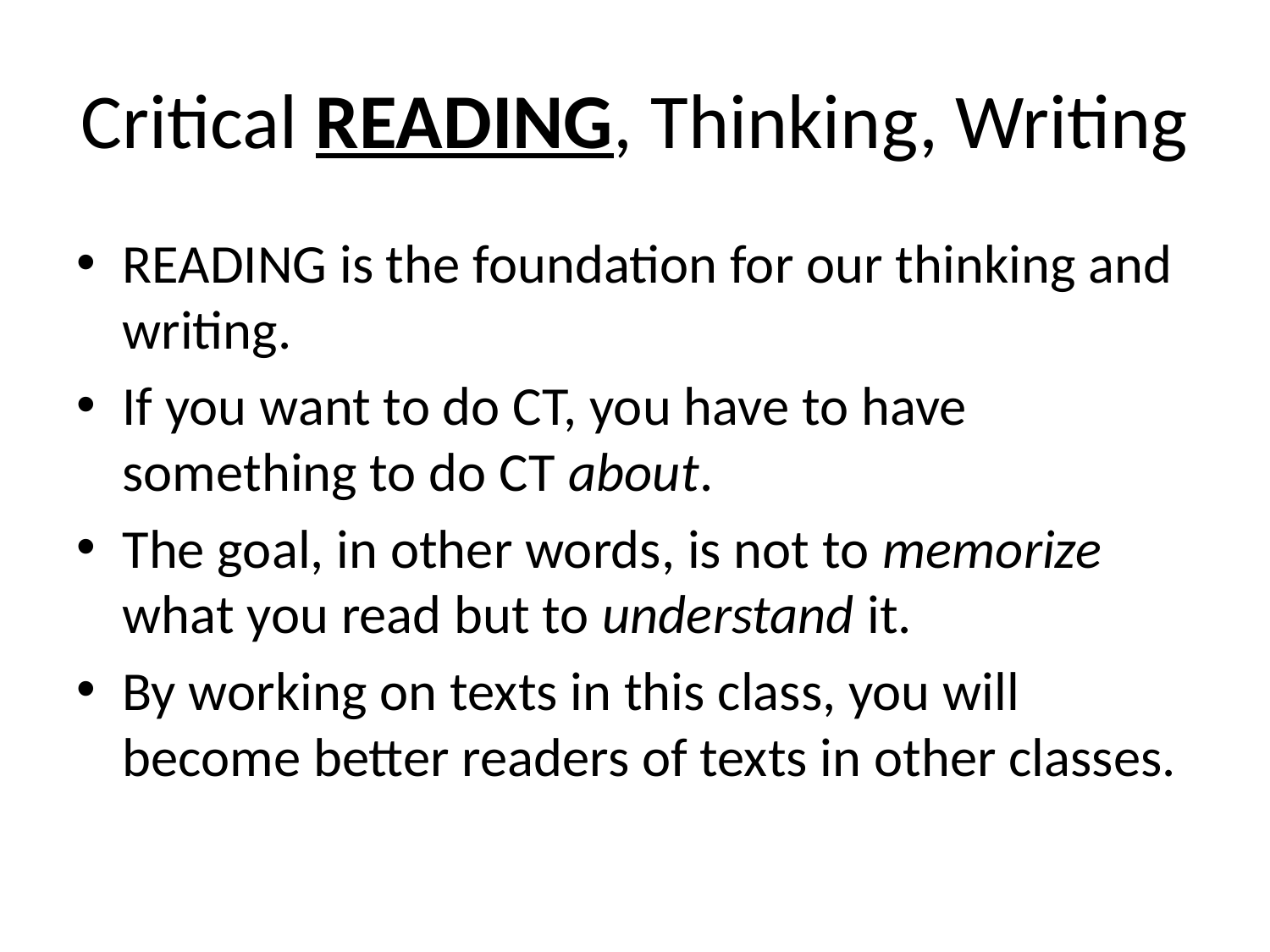

# Critical READING, Thinking, Writing
READING is the foundation for our thinking and writing.
If you want to do CT, you have to have something to do CT about.
The goal, in other words, is not to memorize what you read but to understand it.
By working on texts in this class, you will become better readers of texts in other classes.